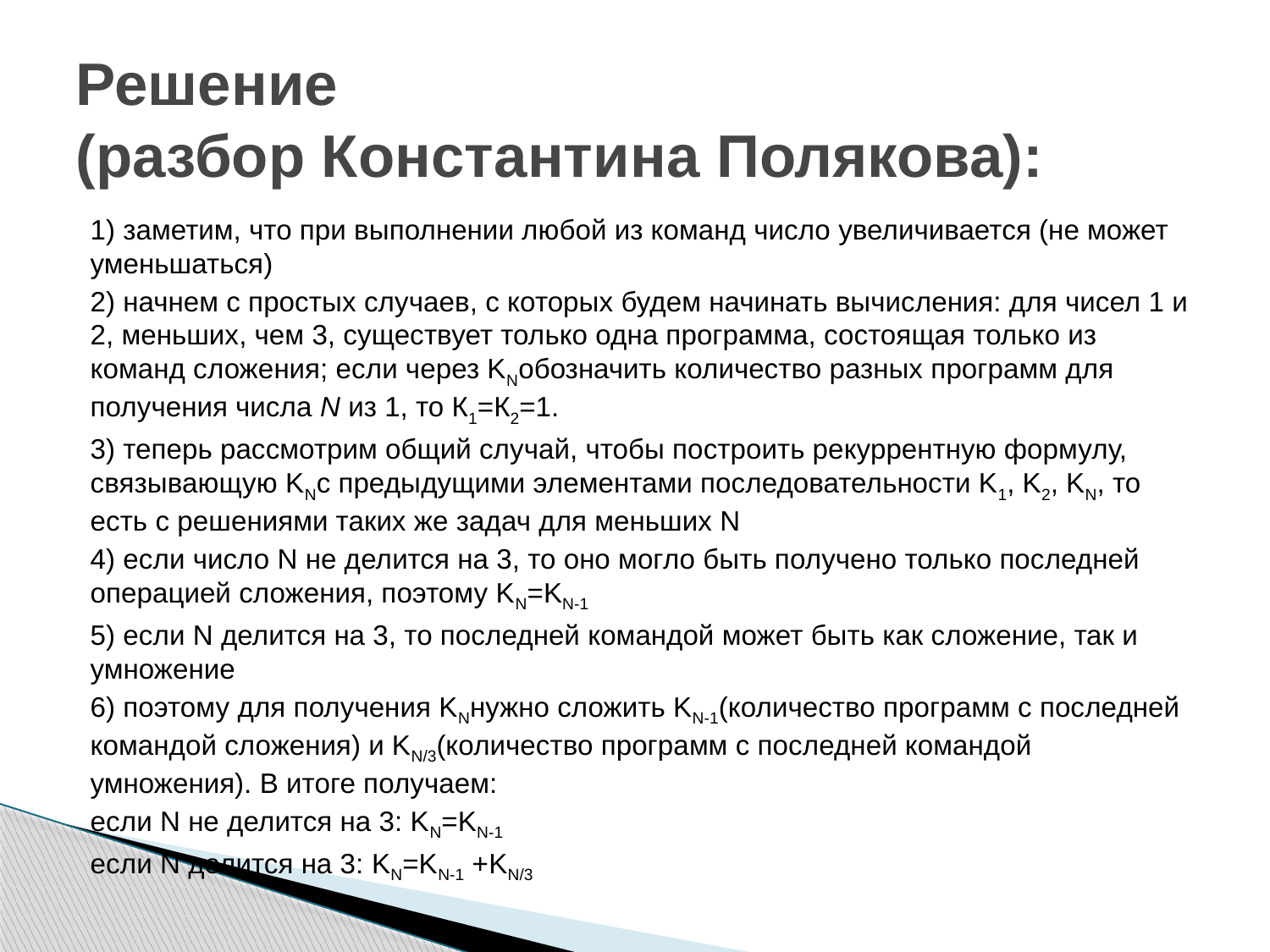

# Решение (разбор Константина Полякова):
1) заметим, что при выполнении любой из команд число увеличивается (не может уменьшаться)
2) начнем с простых случаев, с которых будем начинать вычисления: для чисел 1 и 2, меньших, чем 3, существует только одна программа, состоящая только из команд сложения; если через KNобозначить количество разных программ для получения числа N из 1, то К1=К2=1.
3) теперь рассмотрим общий случай, чтобы построить рекуррентную формулу, связывающую KNс предыдущими элементами последовательности K1, K2, KN, то есть с решениями таких же задач для меньших N
4) если число N не делится на 3, то оно могло быть получено только последней операцией сложения, поэтому KN=KN-1
5) если N делится на 3, то последней командой может быть как сложение, так и умножение
6) поэтому для получения KNнужно сложить KN-1(количество программ с последней командой сложения) и KN/3(количество программ с последней командой умножения). В итоге получаем:
если N не делится на 3: KN=KN-1
если N делится на 3: KN=KN-1 +KN/3